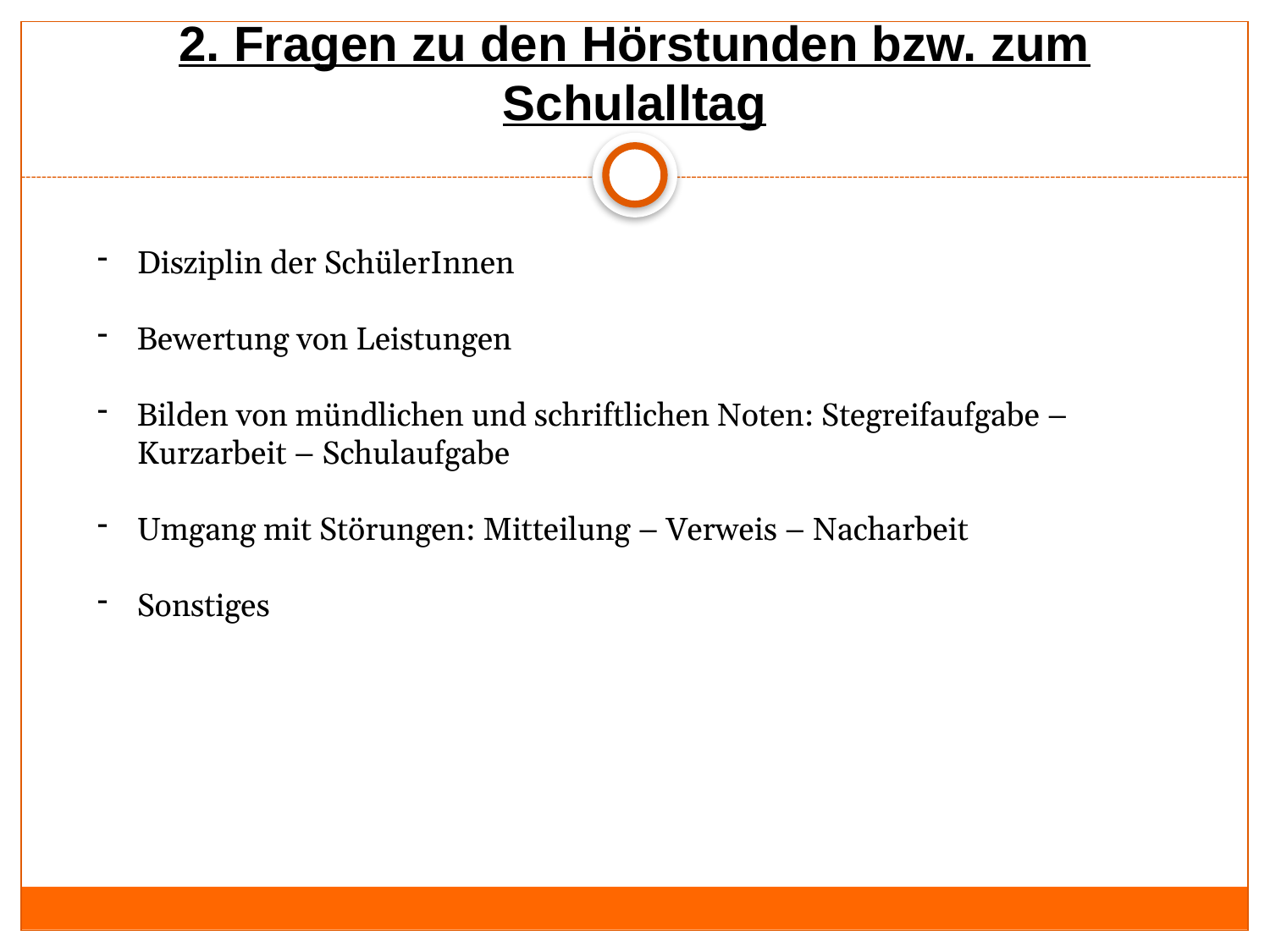

# 2. Fragen zu den Hörstunden bzw. zum Schulalltag
Disziplin der SchülerInnen

Bewertung von Leistungen

Bilden von mündlichen und schriftlichen Noten: Stegreifaufgabe – Kurzarbeit – Schulaufgabe

Umgang mit Störungen: Mitteilung – Verweis – Nacharbeit

Sonstiges